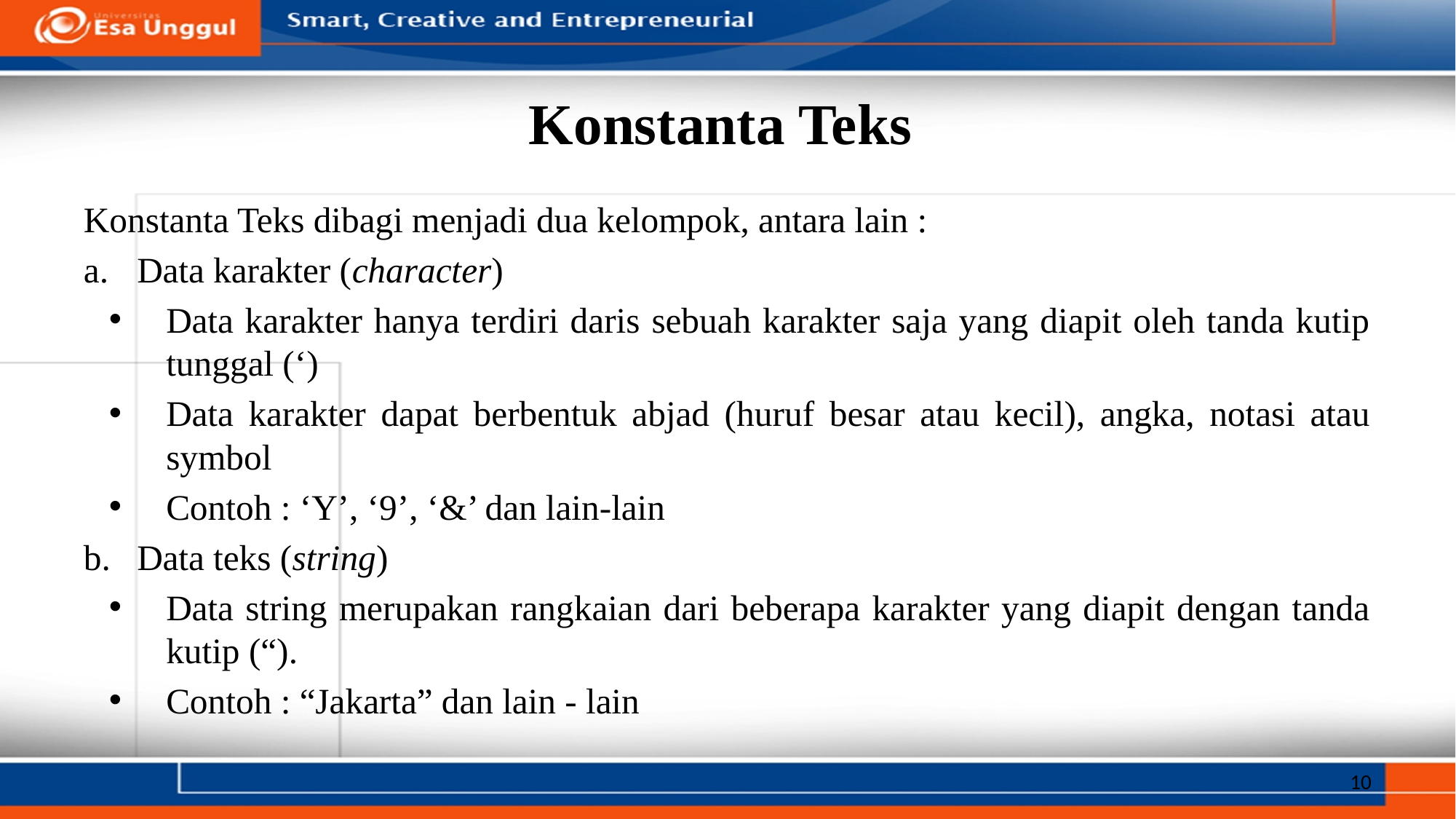

# Konstanta Teks
Konstanta Teks dibagi menjadi dua kelompok, antara lain :
Data karakter (character)
Data karakter hanya terdiri daris sebuah karakter saja yang diapit oleh tanda kutip tunggal (‘)
Data karakter dapat berbentuk abjad (huruf besar atau kecil), angka, notasi atau symbol
Contoh : ‘Y’, ‘9’, ‘&’ dan lain-lain
Data teks (string)
Data string merupakan rangkaian dari beberapa karakter yang diapit dengan tanda kutip (“).
Contoh : “Jakarta” dan lain - lain
10